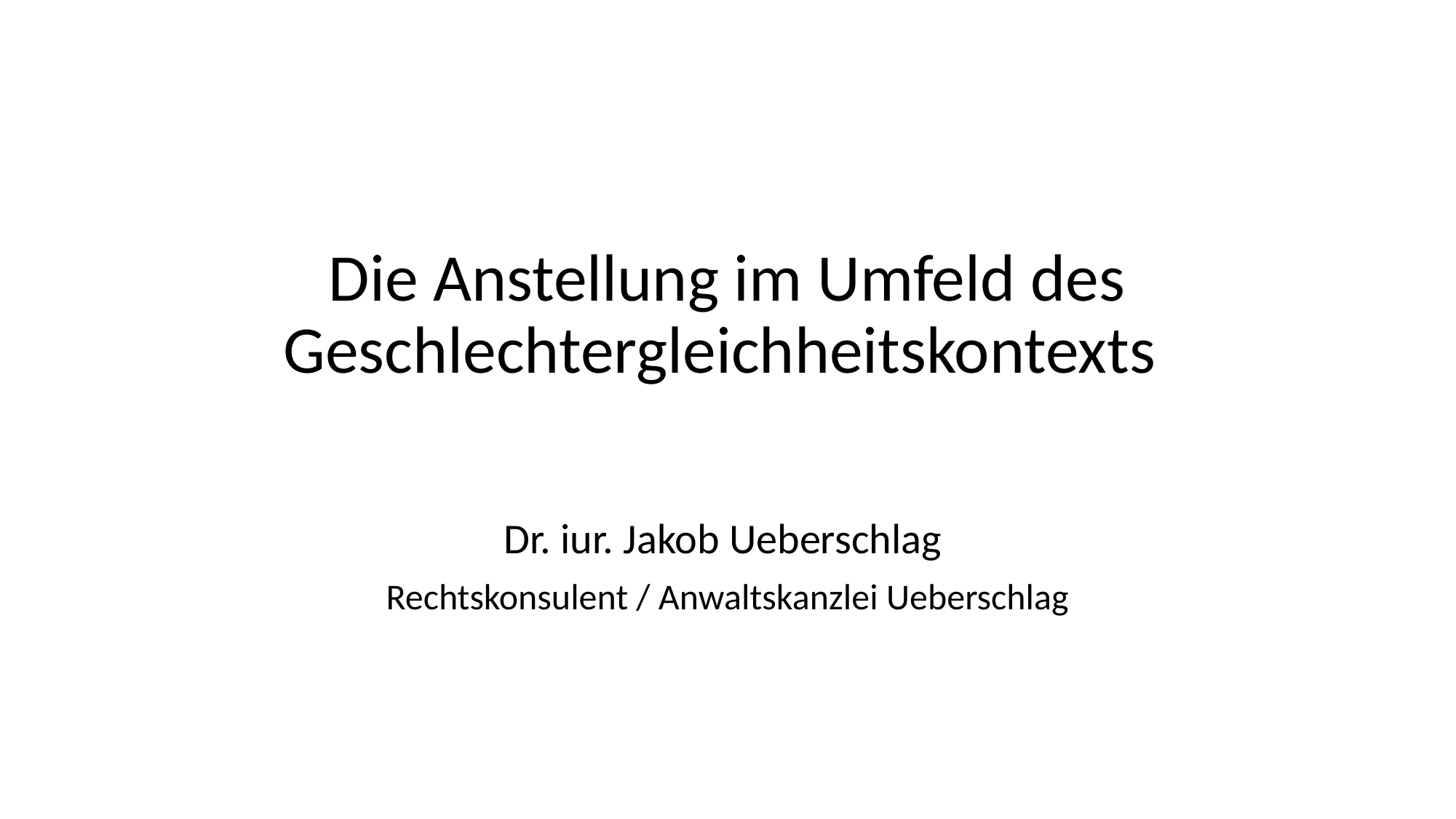

# Die Anstellung im Umfeld des Geschlechtergleichheitskontexts
Dr. iur. Jakob Ueberschlag
Rechtskonsulent / Anwaltskanzlei Ueberschlag